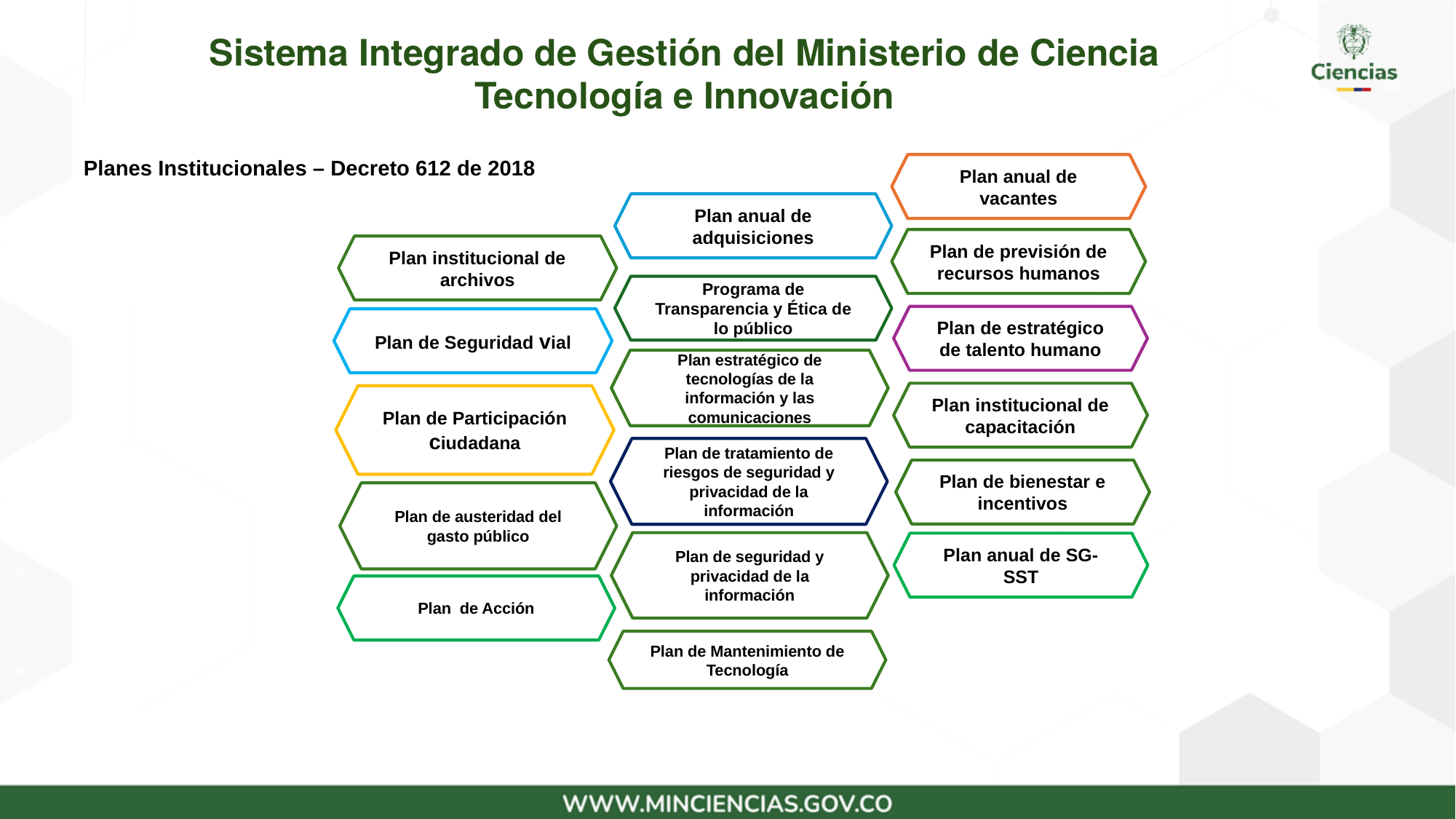

Sistema Integrado de Gestión del Ministerio de Ciencia Tecnología e Innovación
Planes Institucionales – Decreto 612 de 2018
Plan anual de vacantes
Plan anual de adquisiciones
Plan de previsión de recursos humanos
Plan institucional de archivos
Programa de Transparencia y Ética de lo público
Plan de estratégico de talento humano
Plan de Seguridad vial
Plan estratégico de tecnologías de la información y las comunicaciones
Plan institucional de capacitación
Plan de Participación ciudadana

Plan de tratamiento de riesgos de seguridad y privacidad de la información
Plan de bienestar e incentivos
Plan de austeridad del gasto público
Plan de seguridad y privacidad de la información
Plan anual de SG-SST
Plan  de Acción
Plan de Mantenimiento de Tecnología